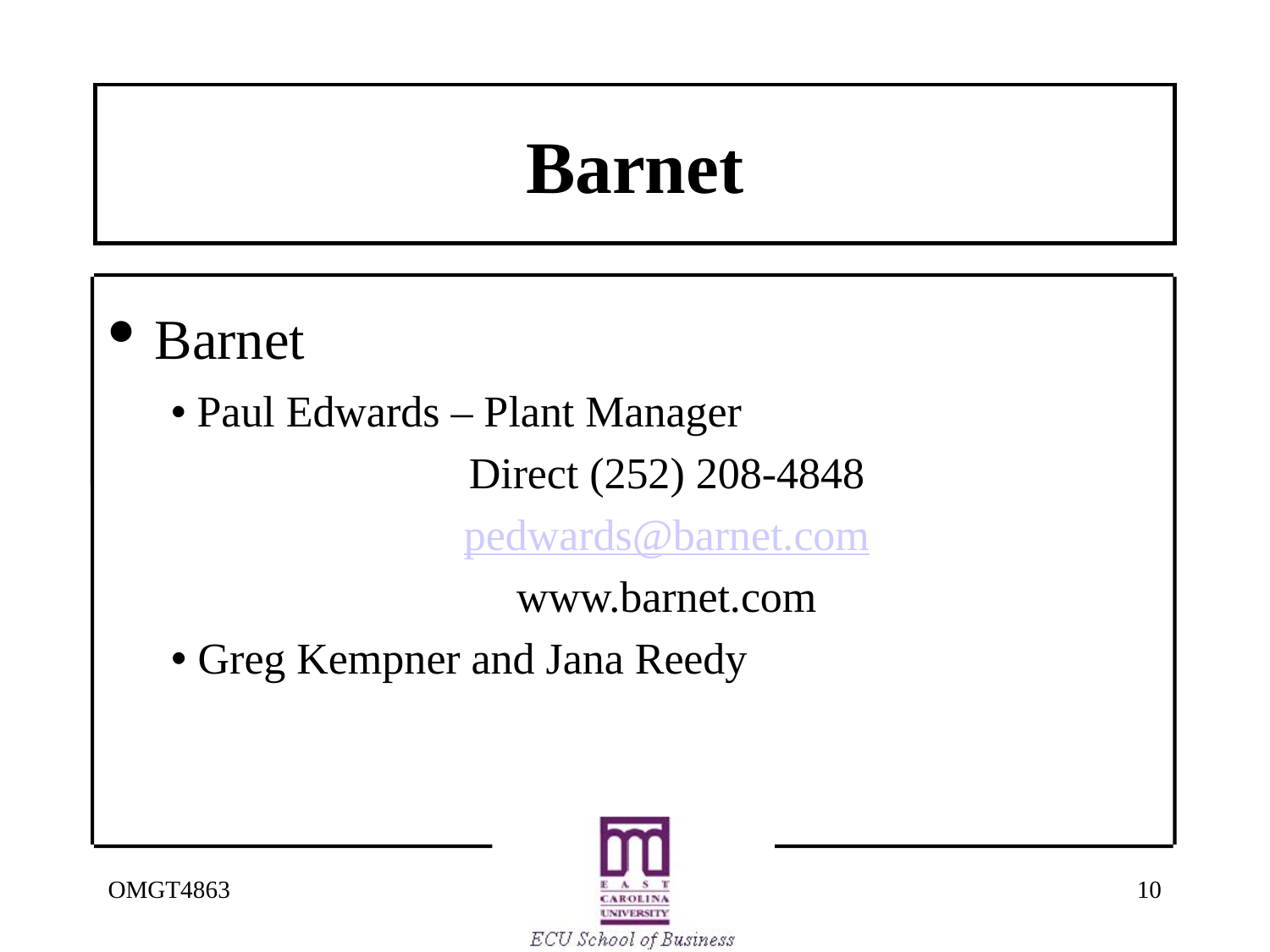

# Barnet
 Barnet
 Paul Edwards – Plant Manager
Direct (252) 208-4848
pedwards@barnet.com
www.barnet.com
 Greg Kempner and Jana Reedy
OMGT4863
10